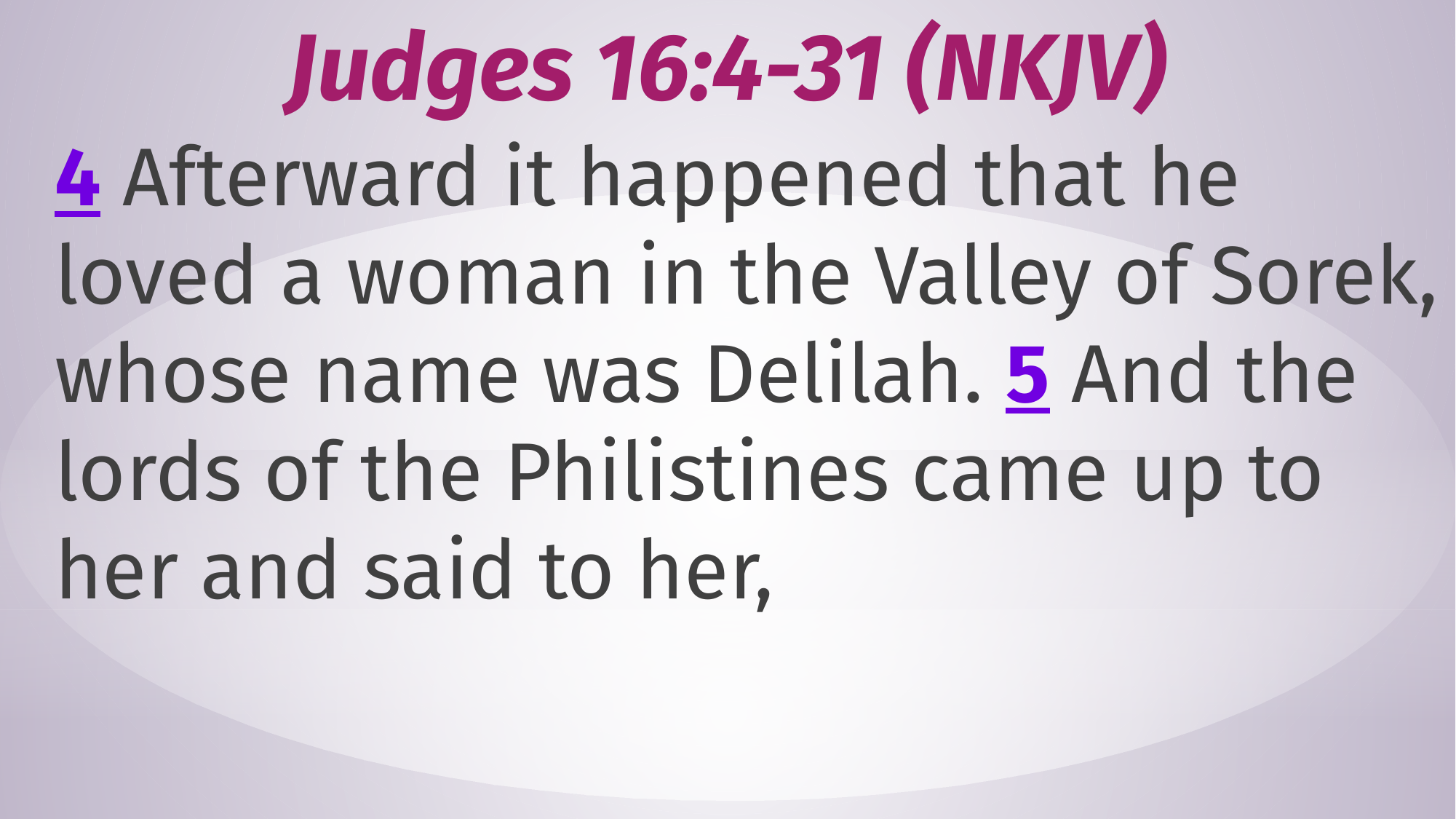

# Judges 16:4-31 (NKJV)
4 Afterward it happened that he loved a woman in the Valley of Sorek, whose name was Delilah. 5 And the lords of the Philistines came up to her and said to her,